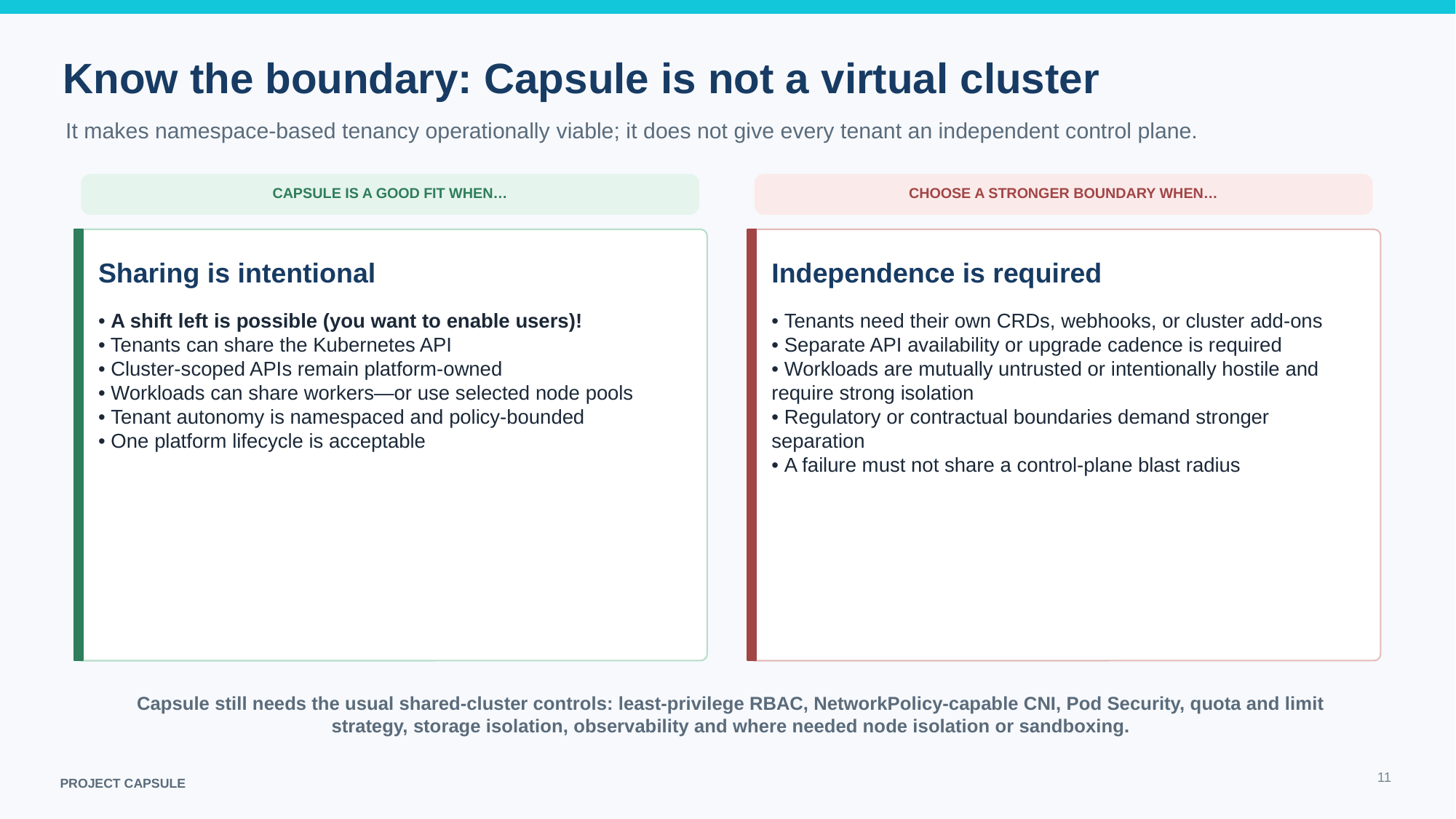

Know the boundary: Capsule is not a virtual cluster
It makes namespace-based tenancy operationally viable; it does not give every tenant an independent control plane.

CAPSULE IS A GOOD FIT WHEN…
CHOOSE A STRONGER BOUNDARY WHEN…

Sharing is intentional
Independence is required
• A shift left is possible (you want to enable users)!
• Tenants can share the Kubernetes API
• Cluster-scoped APIs remain platform-owned
• Workloads can share workers—or use selected node pools
• Tenant autonomy is namespaced and policy-bounded
• One platform lifecycle is acceptable
• Tenants need their own CRDs, webhooks, or cluster add-ons
• Separate API availability or upgrade cadence is required
• Workloads are mutually untrusted or intentionally hostile and  require strong isolation
• Regulatory or contractual boundaries demand stronger separation
• A failure must not share a control-plane blast radius
Capsule still needs the usual shared-cluster controls: least-privilege RBAC, NetworkPolicy-capable CNI, Pod Security, quota and limit strategy, storage isolation, observability and where needed node isolation or sandboxing.
11